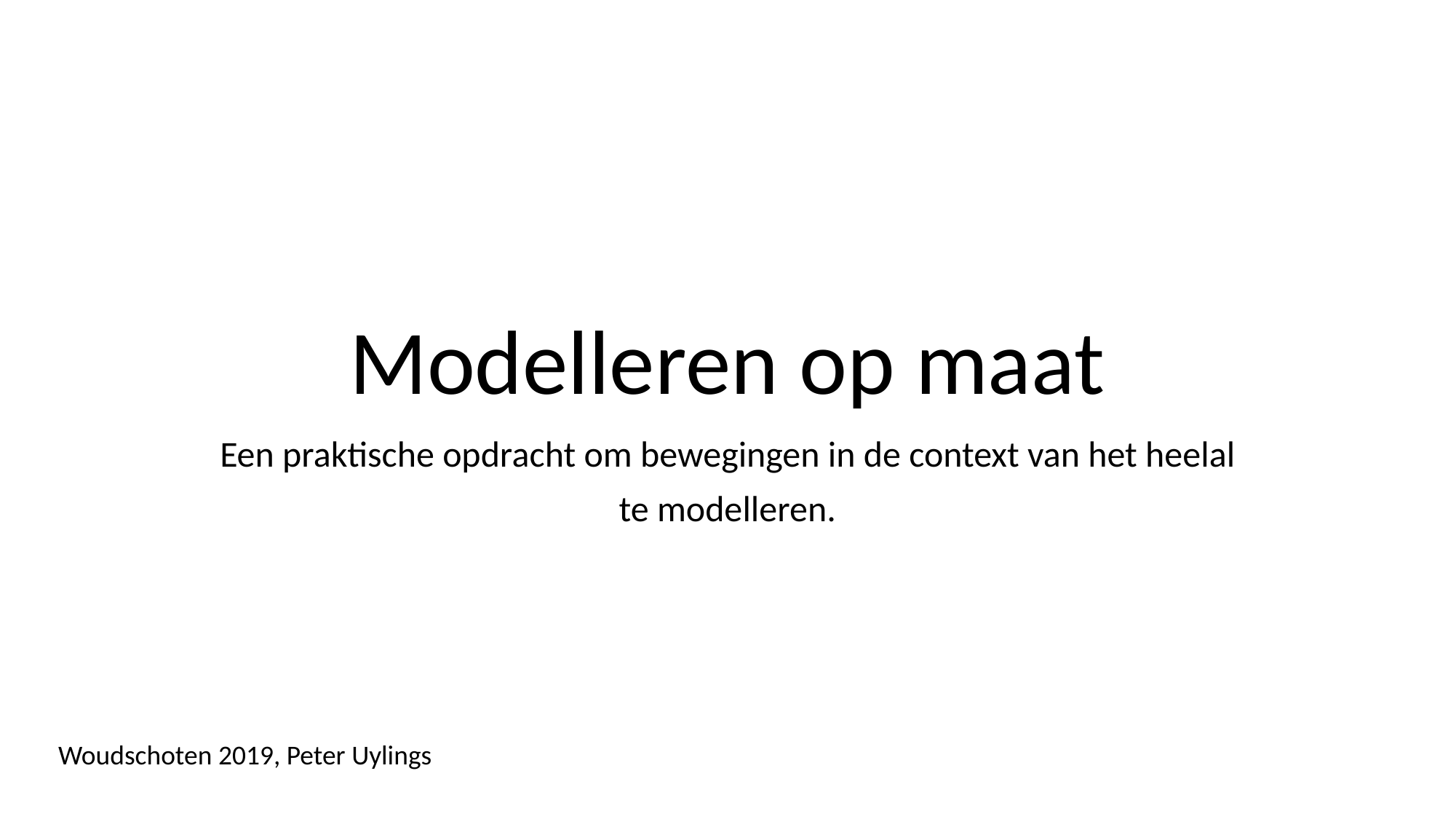

# Modelleren op maat
Een praktische opdracht om bewegingen in de context van het heelal
te modelleren.

Woudschoten 2019, Peter Uylings